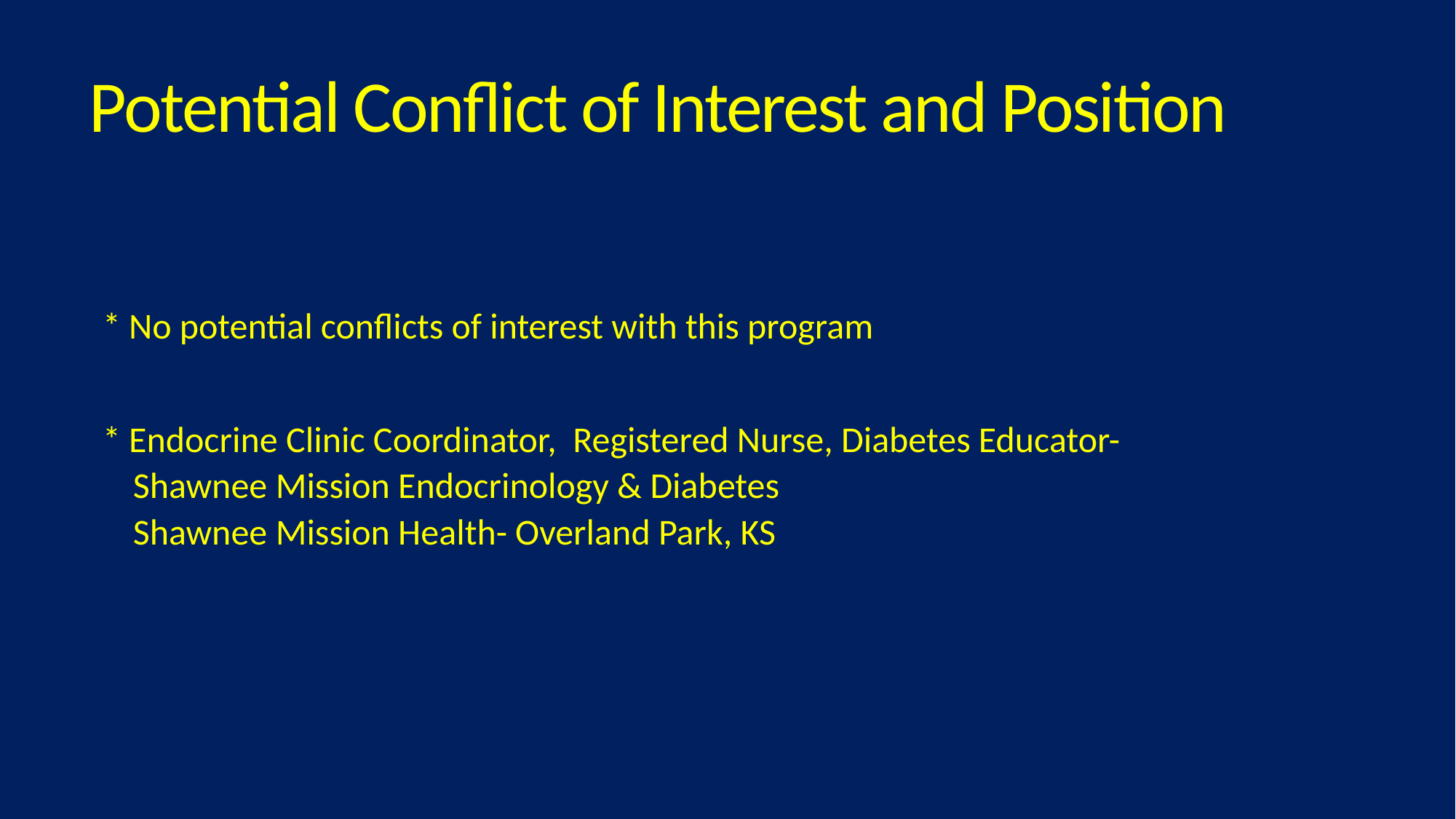

# Potential Conflict of Interest and Position

* No potential conflicts of interest with this program

* Endocrine Clinic Coordinator,  Registered Nurse, Diabetes Educator-
Shawnee Mission Endocrinology & Diabetes
Shawnee Mission Health- Overland Park, KS